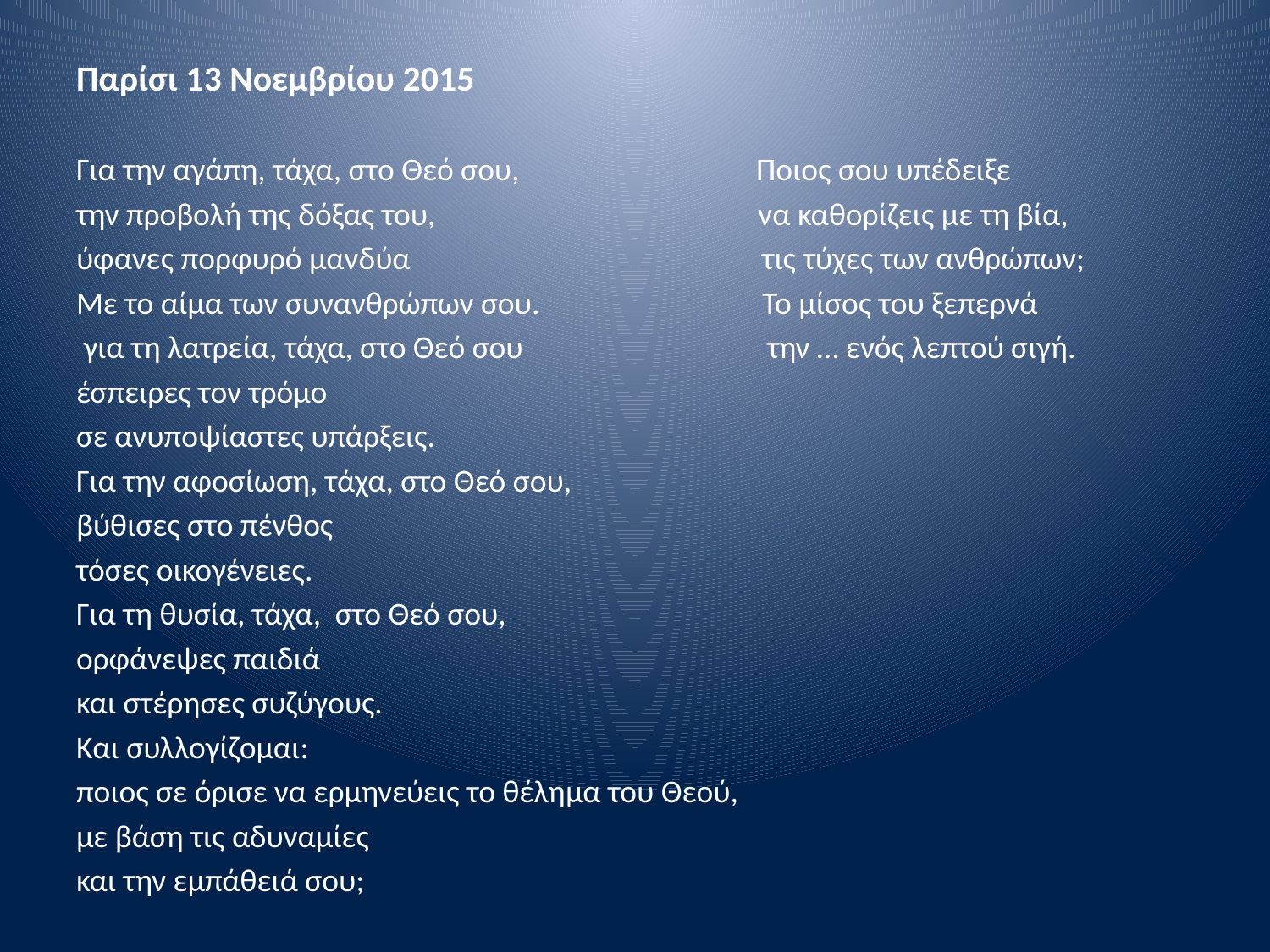

Παρίσι 13 Νοεμβρίου 2015

Για την αγάπη, τάχα, στο Θεό σου,                                 Ποιος σου υπέδειξε
την προβολή της δόξας του,                                             να καθορίζεις με τη βία,
ύφανες πορφυρό μανδύα                                                 τις τύχες των ανθρώπων;
Με το αίμα των συνανθρώπων σου.                               Το μίσος του ξεπερνά
 για τη λατρεία, τάχα, στο Θεό σου                                  την … ενός λεπτού σιγή.
έσπειρες τον τρόμο
σε ανυποψίαστες υπάρξεις.
Για την αφοσίωση, τάχα, στο Θεό σου,
βύθισες στο πένθος
τόσες οικογένειες.
Για τη θυσία, τάχα,  στο Θεό σου,
ορφάνεψες παιδιά
και στέρησες συζύγους.
Και συλλογίζομαι:
ποιος σε όρισε να ερμηνεύεις το θέλημα του Θεού,
με βάση τις αδυναμίες
και την εμπάθειά σου;